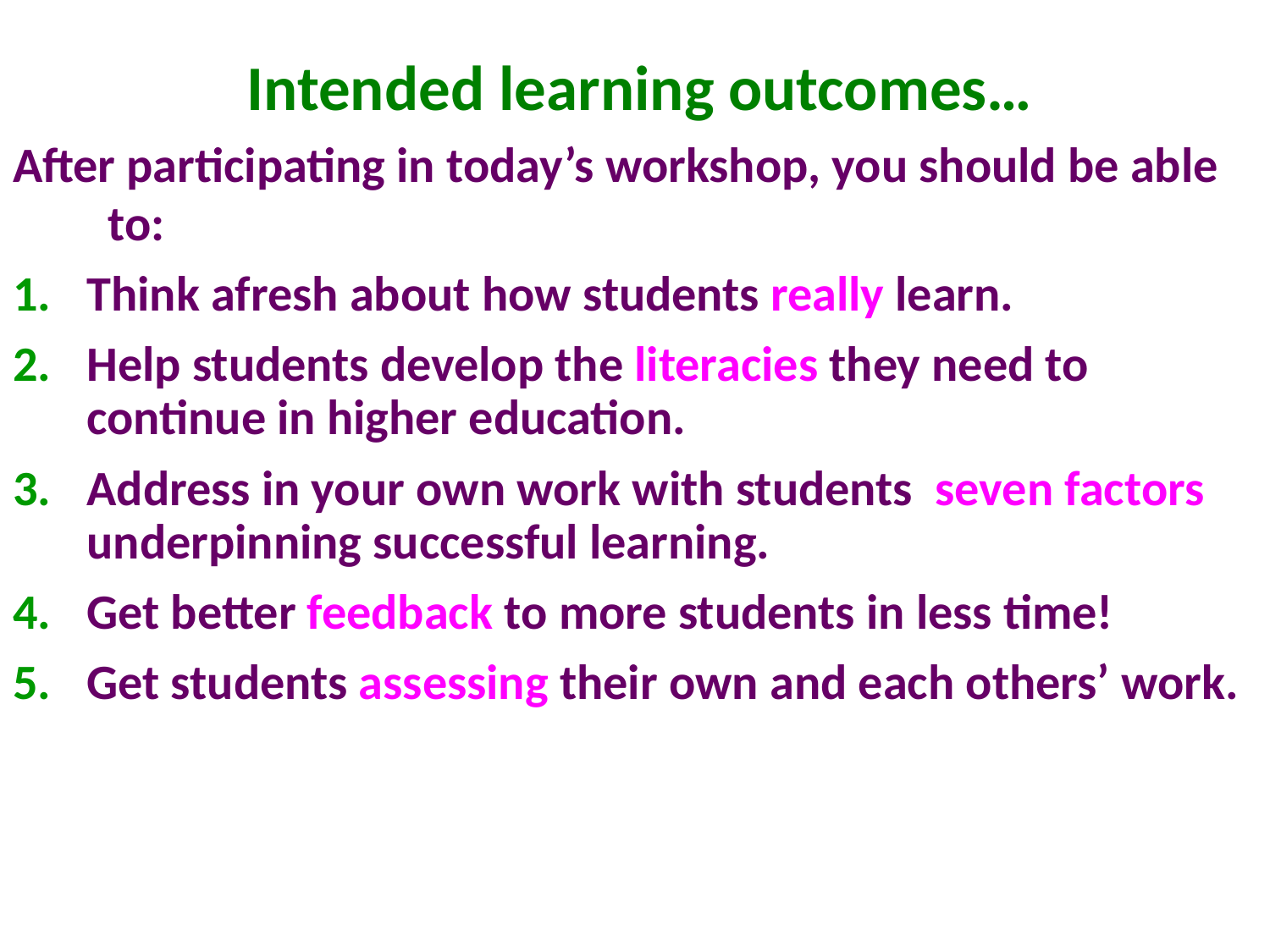

# Intended learning outcomes…
After participating in today’s workshop, you should be able to:
Think afresh about how students really learn.
Help students develop the literacies they need to continue in higher education.
Address in your own work with students  seven factors underpinning successful learning.
Get better feedback to more students in less time!
Get students assessing their own and each others’ work.